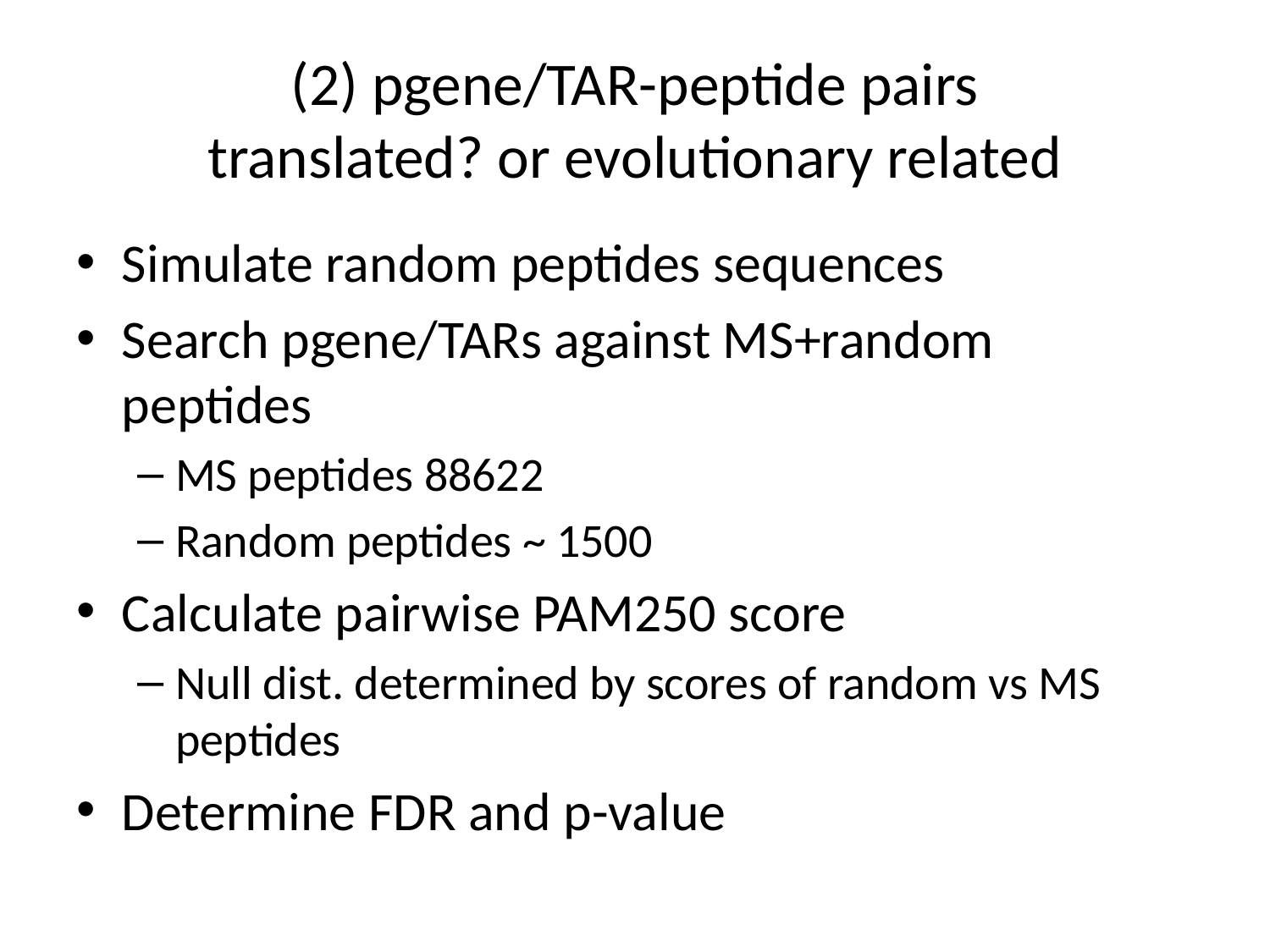

# (2) pgene/TAR-peptide pairs translated? or evolutionary related
Simulate random peptides sequences
Search pgene/TARs against MS+random peptides
MS peptides 88622
Random peptides ~ 1500
Calculate pairwise PAM250 score
Null dist. determined by scores of random vs MS peptides
Determine FDR and p-value